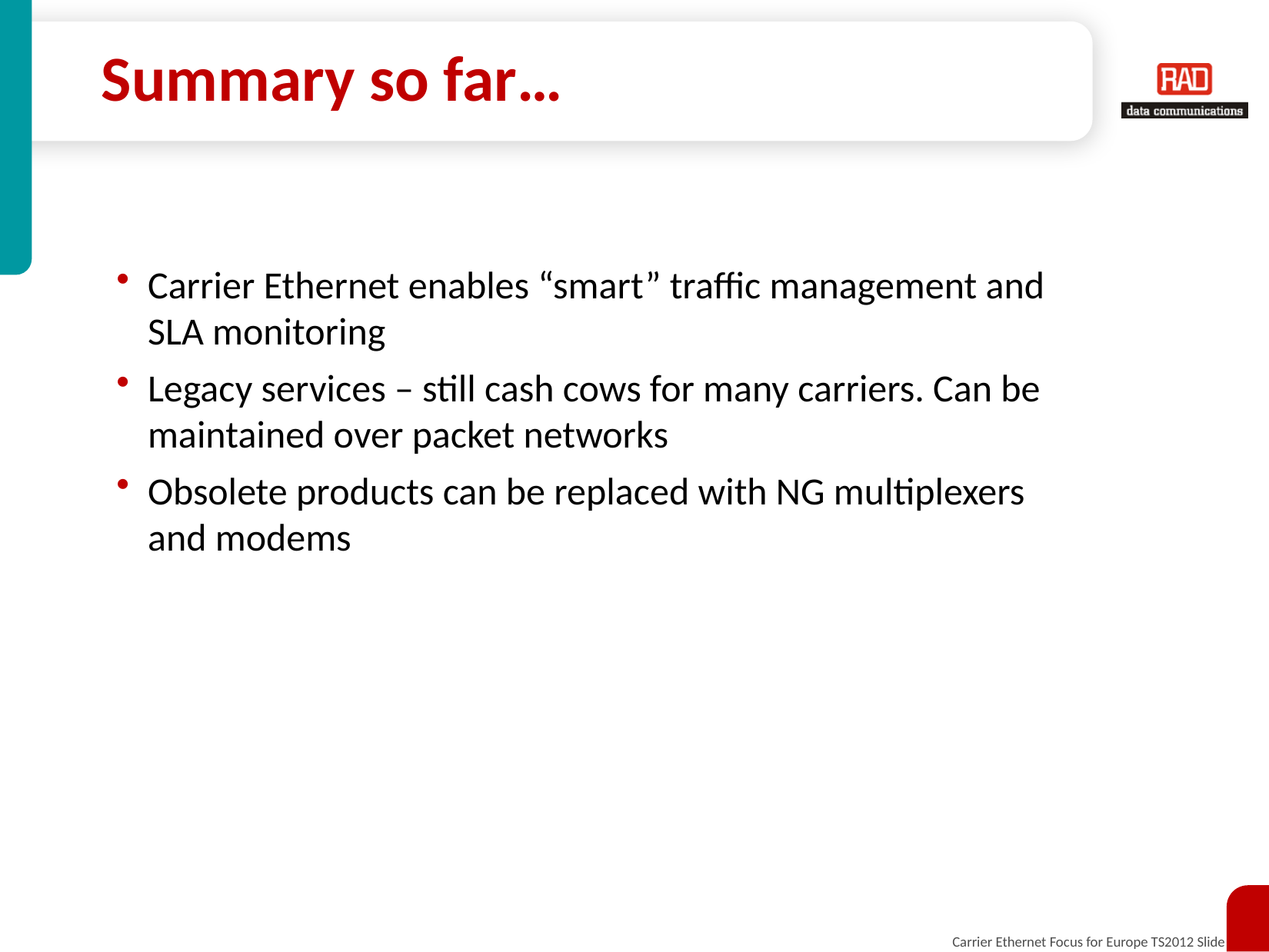

# Summary so far…
Carrier Ethernet enables “smart” traffic management and SLA monitoring
Legacy services – still cash cows for many carriers. Can be maintained over packet networks
Obsolete products can be replaced with NG multiplexers and modems